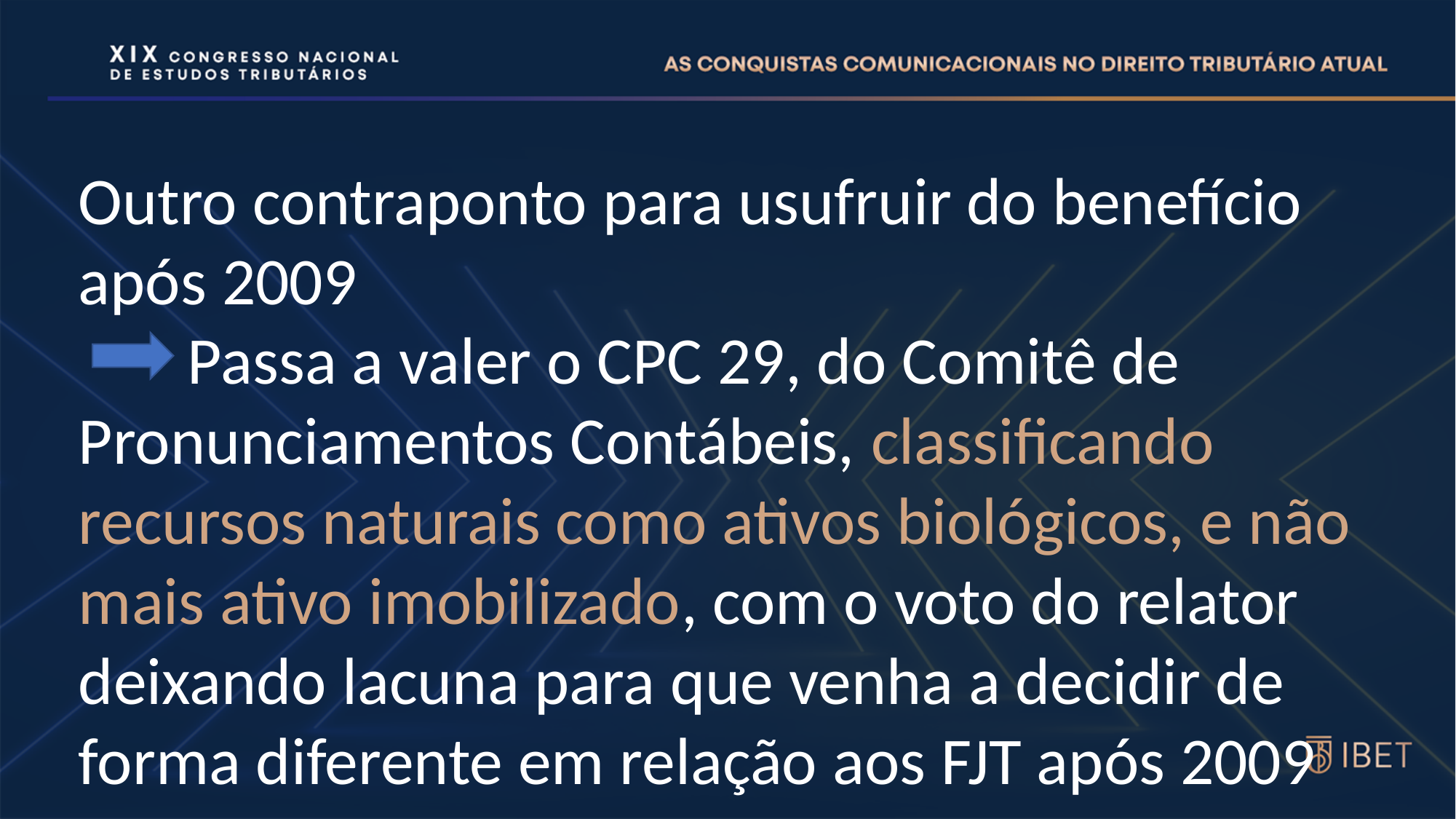

Outro contraponto para usufruir do benefício após 2009
	Passa a valer o CPC 29, do Comitê de Pronunciamentos Contábeis, classificando recursos naturais como ativos biológicos, e não mais ativo imobilizado, com o voto do relator deixando lacuna para que venha a decidir de forma diferente em relação aos FJT após 2009